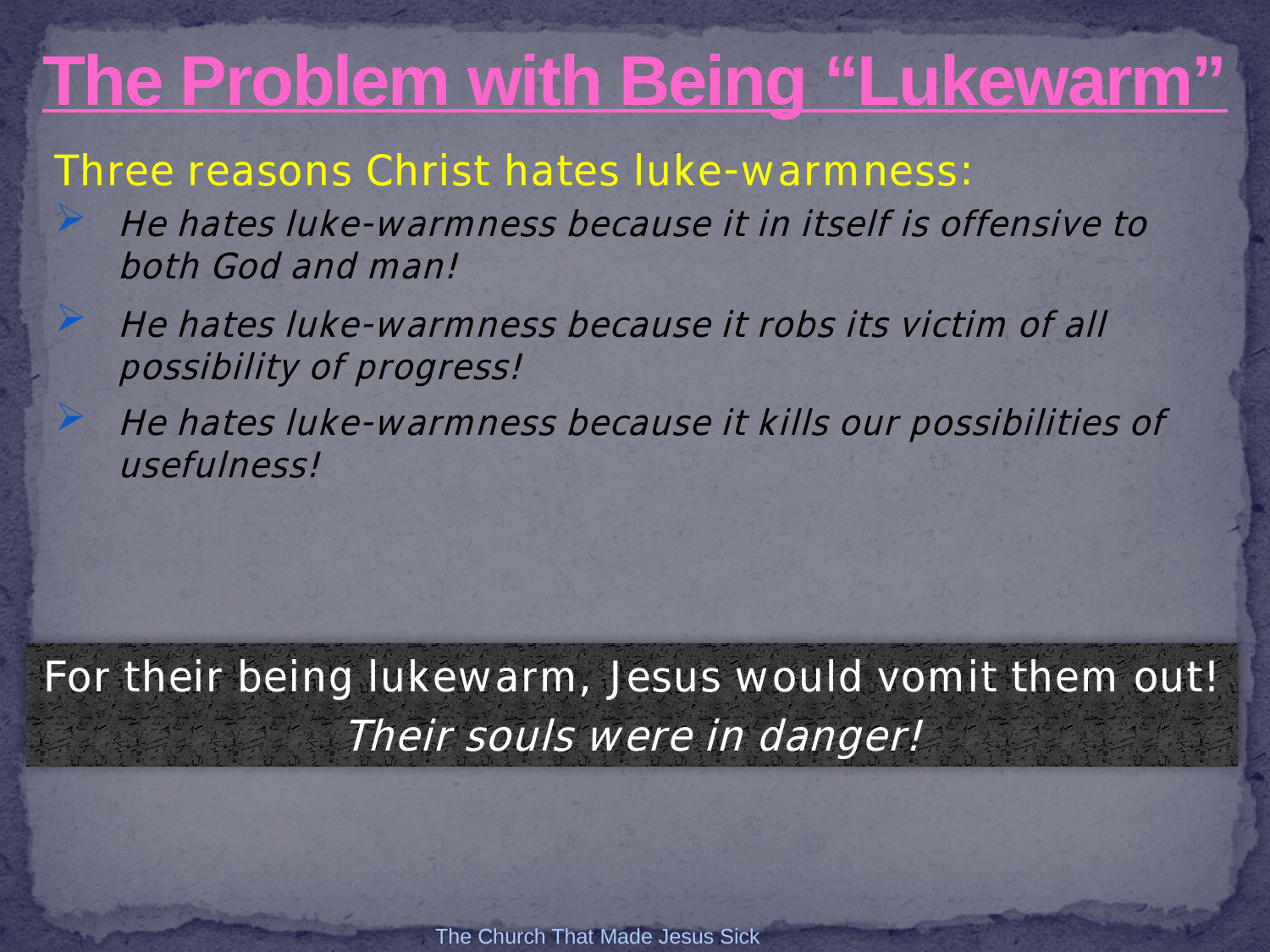

# The Problem with Being “Lukewarm”
Three reasons Christ hates luke-warmness:
He hates luke-warmness because it in itself is offensive to both God and man!
He hates luke-warmness because it robs its victim of all possibility of progress!
He hates luke-warmness because it kills our possibilities of usefulness!
For their being lukewarm, Jesus would vomit them out!
Their souls were in danger!
The Church That Made Jesus Sick